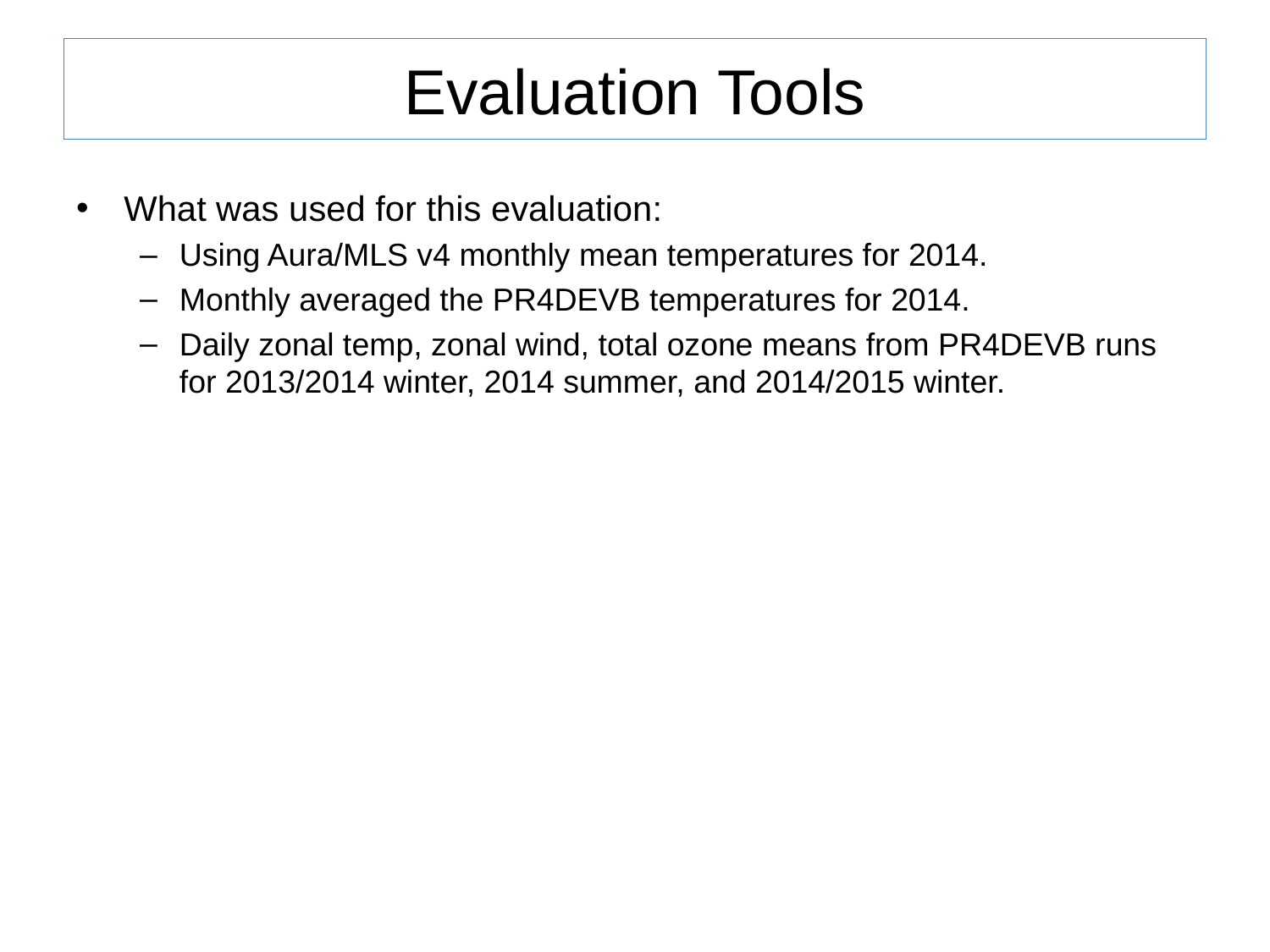

# Evaluation Tools
What was used for this evaluation:
Using Aura/MLS v4 monthly mean temperatures for 2014.
Monthly averaged the PR4DEVB temperatures for 2014.
Daily zonal temp, zonal wind, total ozone means from PR4DEVB runs for 2013/2014 winter, 2014 summer, and 2014/2015 winter.